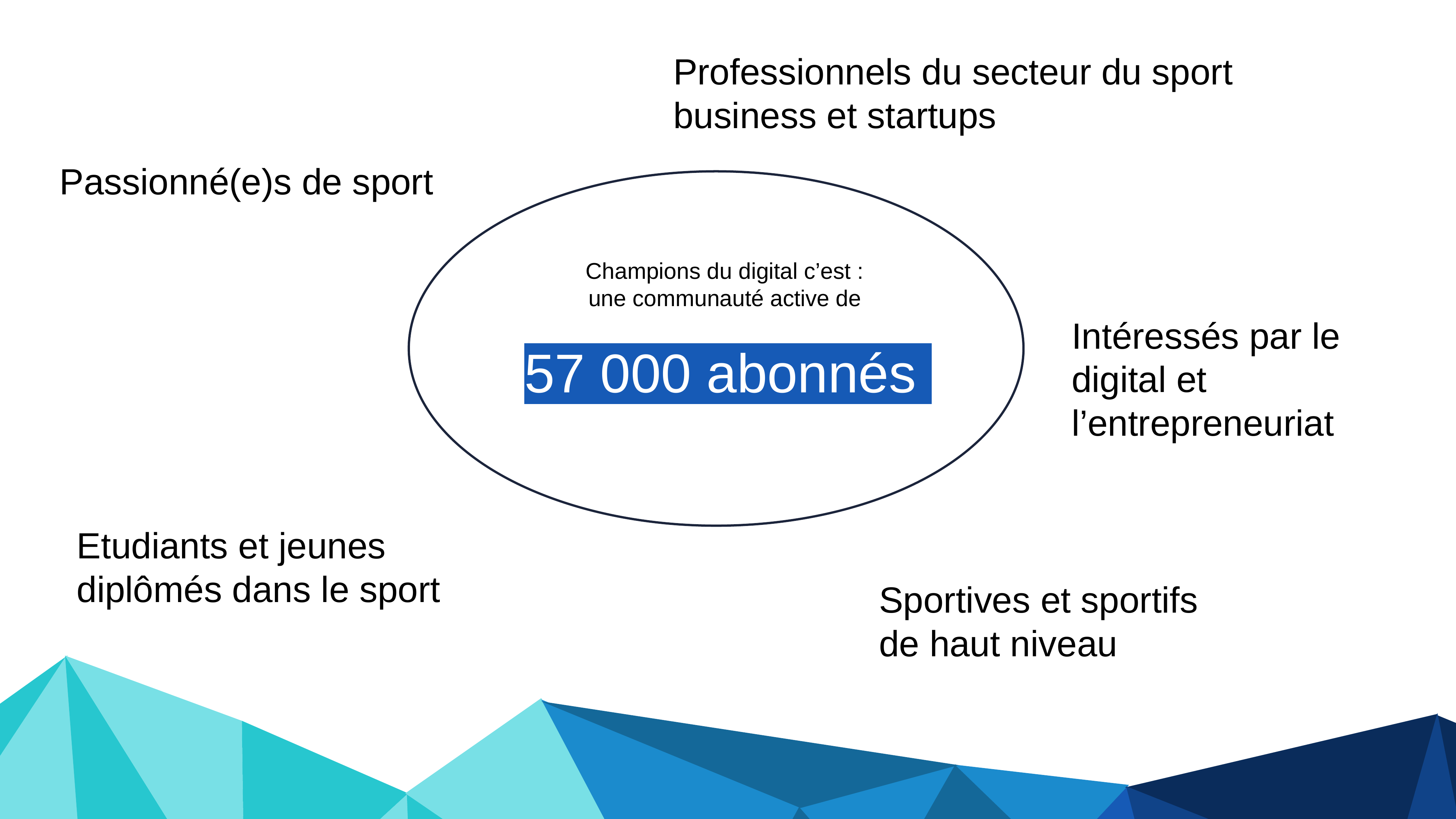

Professionnels du secteur du sport business et startups
Passionné(e)s de sport

Champions du digital c’est :
une communauté active de
57 000 abonnés
Intéressés par le digital et l’entrepreneuriat
Etudiants et jeunes diplômés dans le sport
Sportives et sportifs de haut niveau